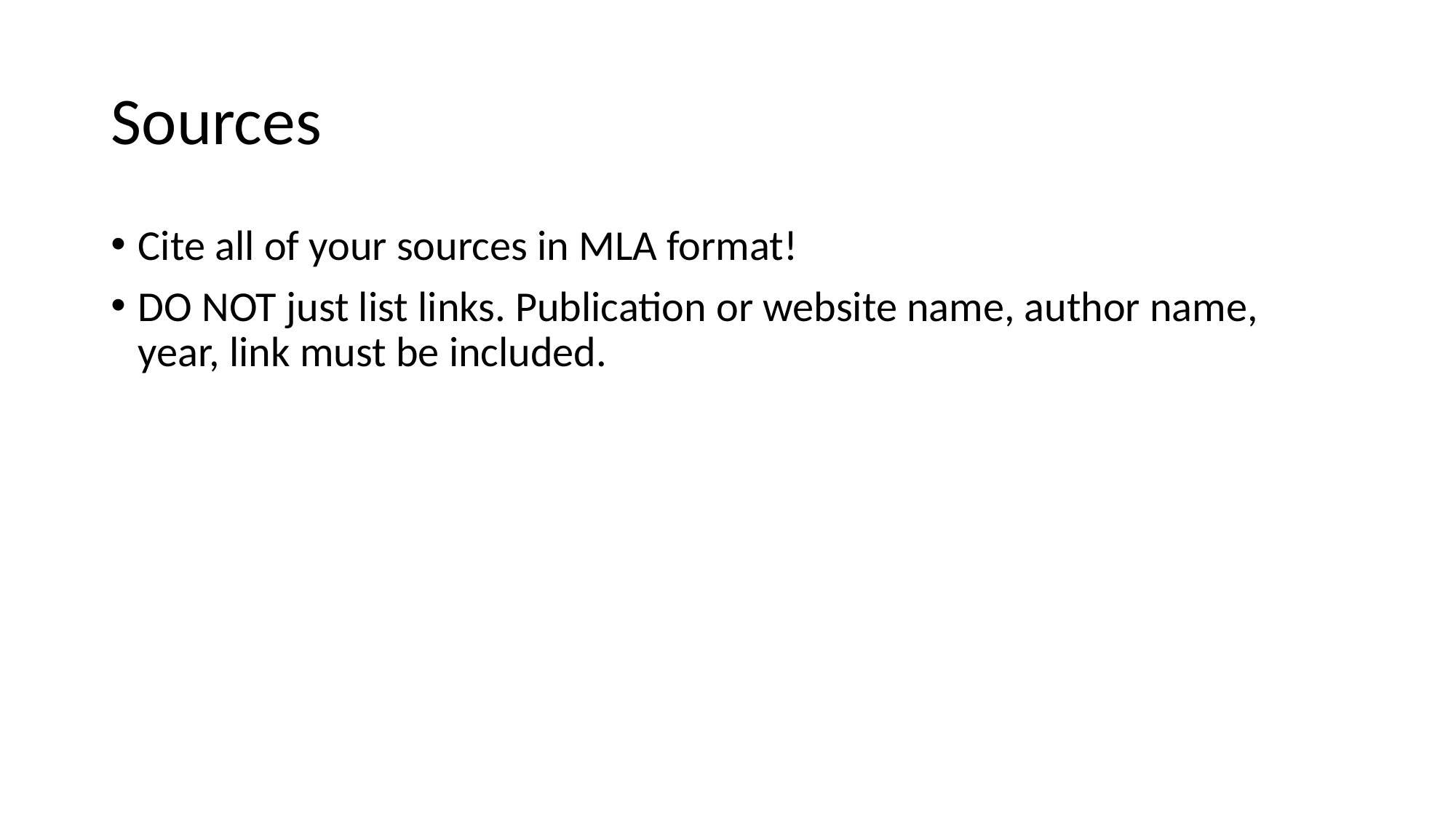

# Sources
Cite all of your sources in MLA format!
DO NOT just list links. Publication or website name, author name, year, link must be included.